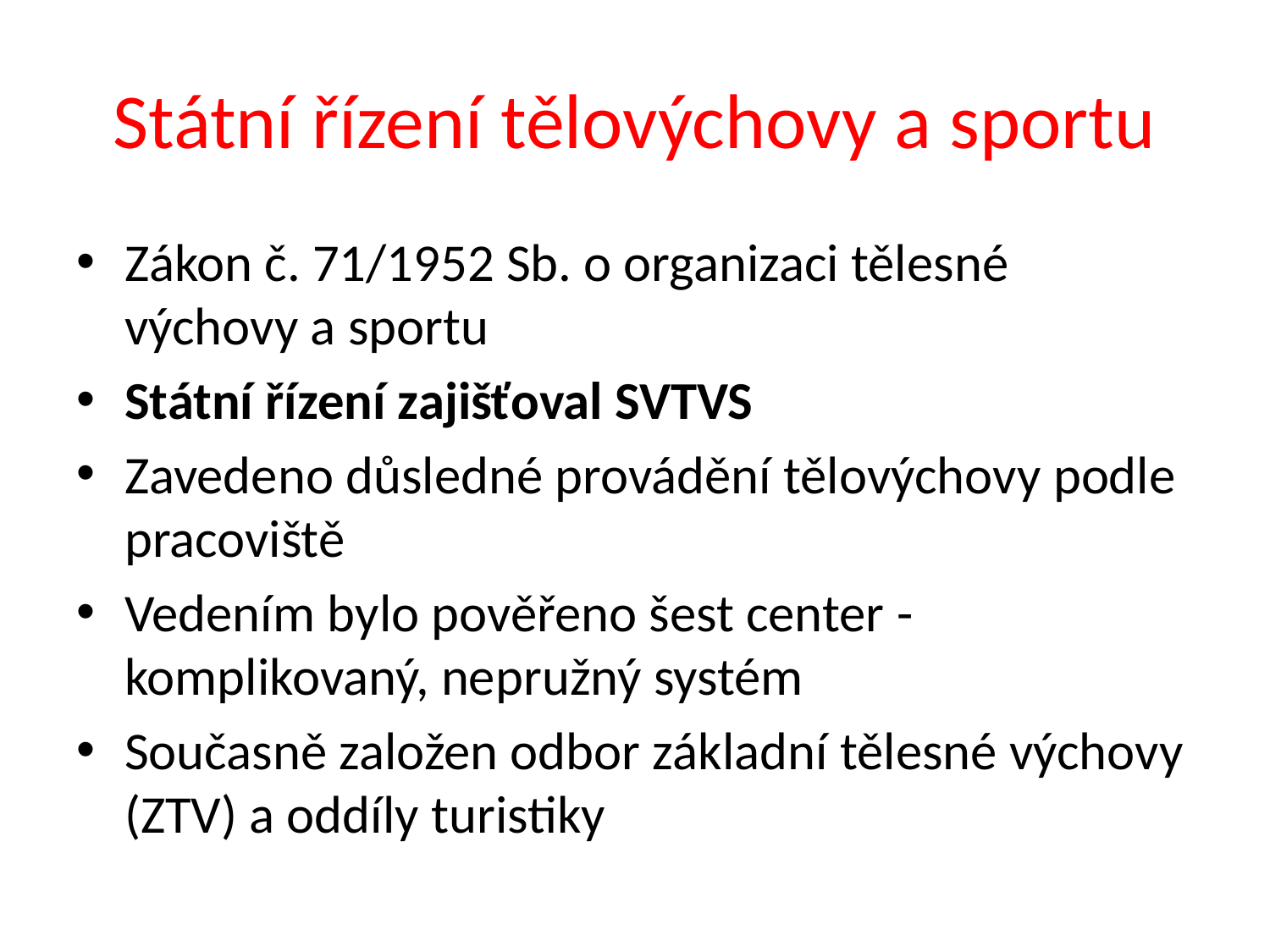

# Státní řízení tělovýchovy a sportu
Zákon č. 71/1952 Sb. o organizaci tělesné výchovy a sportu
Státní řízení zajišťoval SVTVS
Zavedeno důsledné provádění tělovýchovy podle pracoviště
Vedením bylo pověřeno šest center - komplikovaný, nepružný systém
Současně založen odbor základní tělesné výchovy (ZTV) a oddíly turistiky